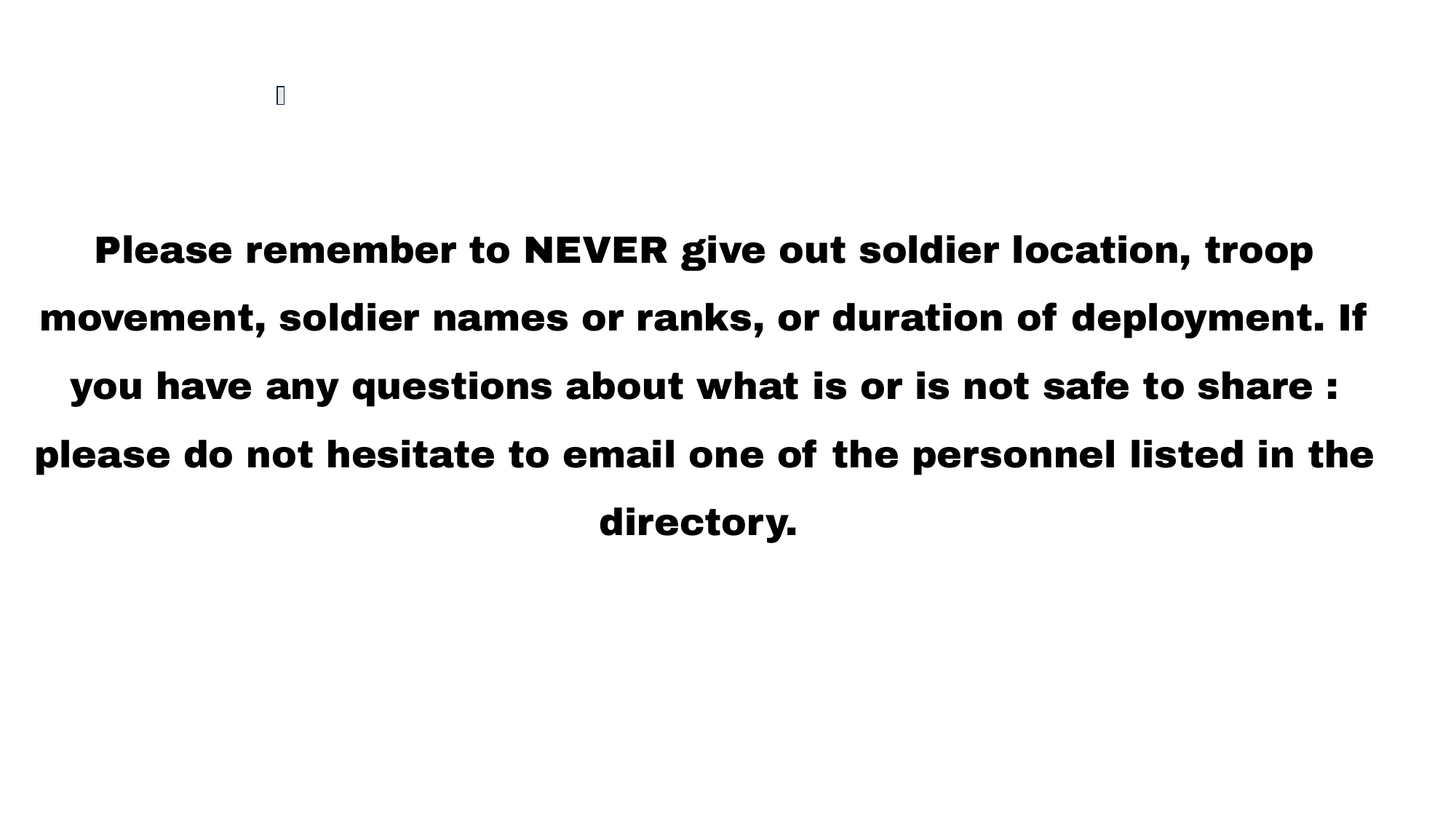

#

Please remember to NEVER give out soldier location, troop movement, soldier names or ranks, or duration of deployment. If you have any questions about what is or is not safe to share : please do not hesitate to email one of the personnel listed in the directory.